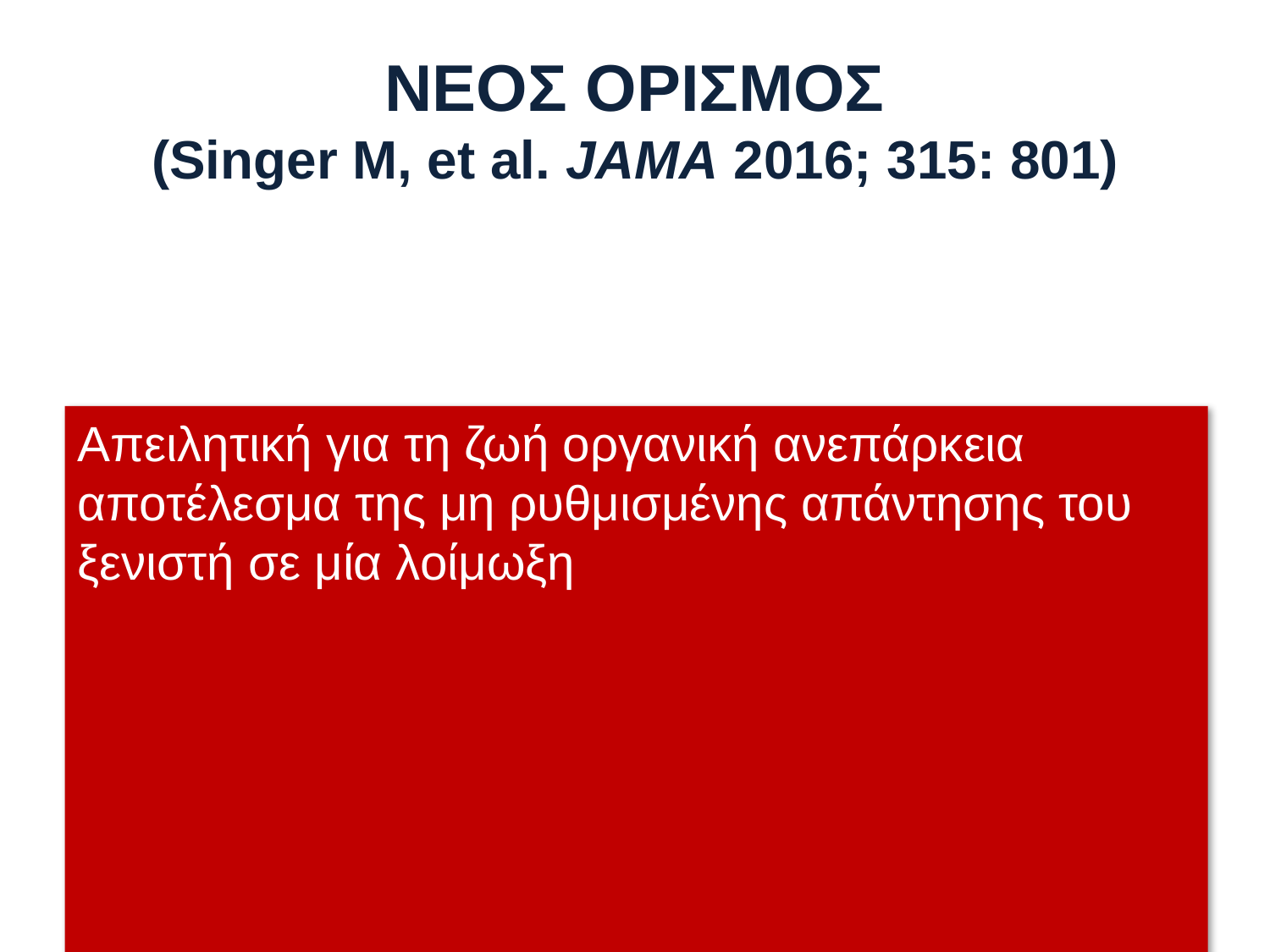

# ΝΕΟΣ ΟΡΙΣΜΟΣ (Singer M, et al. JAMA 2016; 315: 801)
Απειλητική για τη ζωή οργανική ανεπάρκεια αποτέλεσμα της μη ρυθμισμένης απάντησης του ξενιστή σε μία λοίμωξη